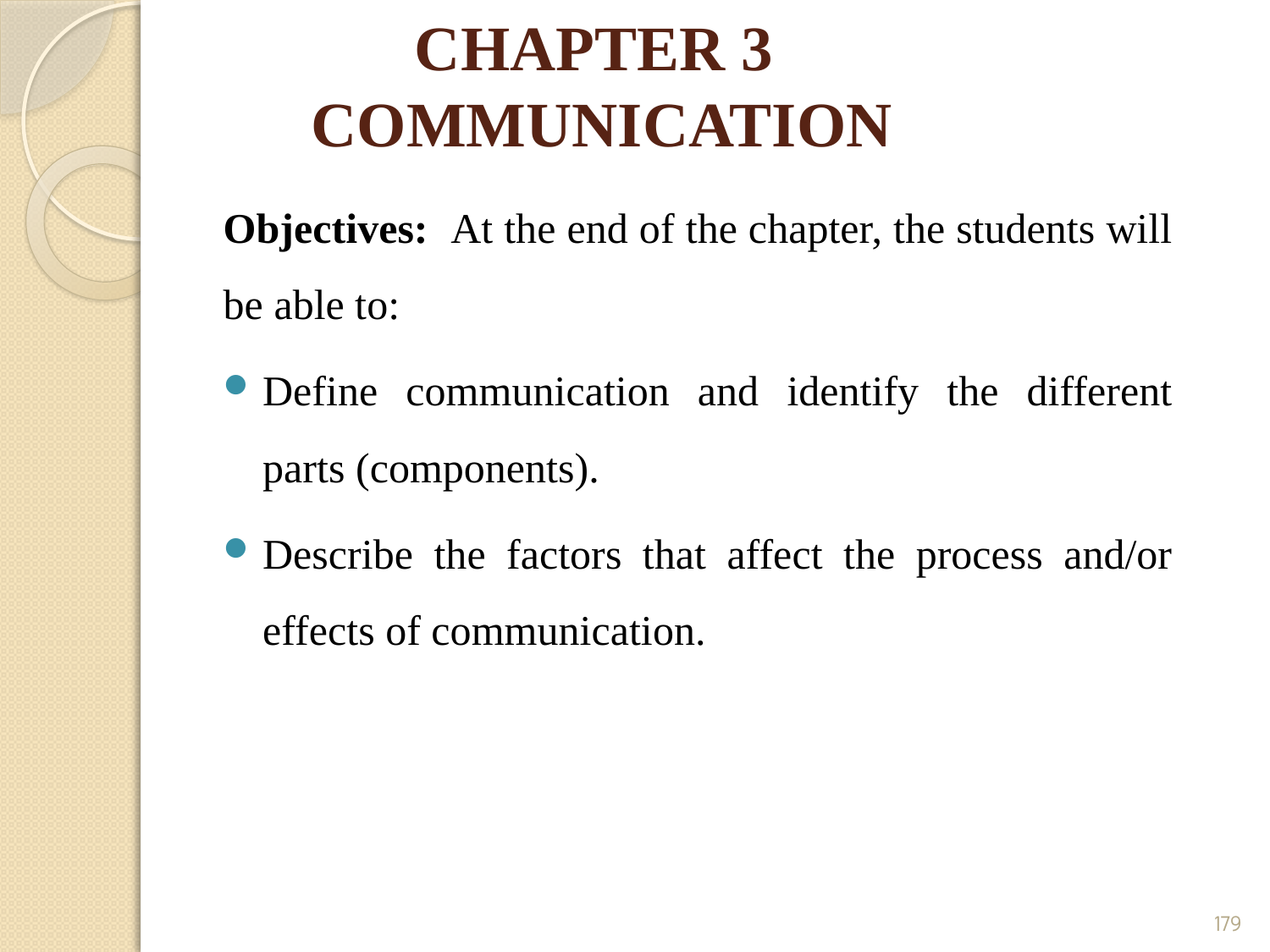

# CHAPTER 3 COMMUNICATION
Objectives:  At the end of the chapter, the students will be able to:
Define communication and identify the different parts (components).
Describe the factors that affect the process and/or effects of communication.
179